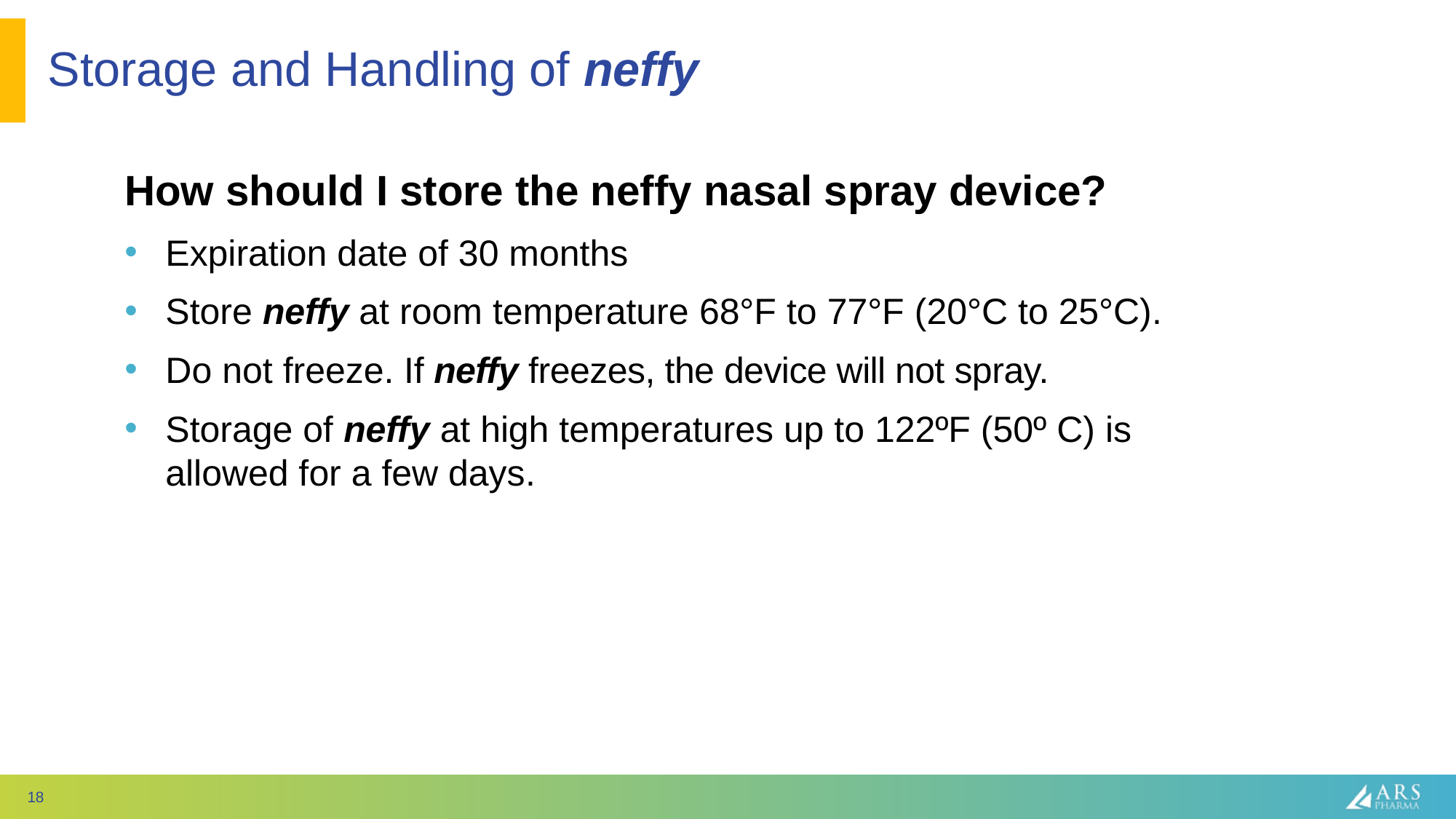

# Storage and Handling of neffy
How should I store the neffy nasal spray device?
Expiration date of 30 months
Store neffy at room temperature 68°F to 77°F (20°C to 25°C).
Do not freeze. If neffy freezes, the device will not spray.
Storage of neffy at high temperatures up to 122ºF (50º C) is allowed for a few days.